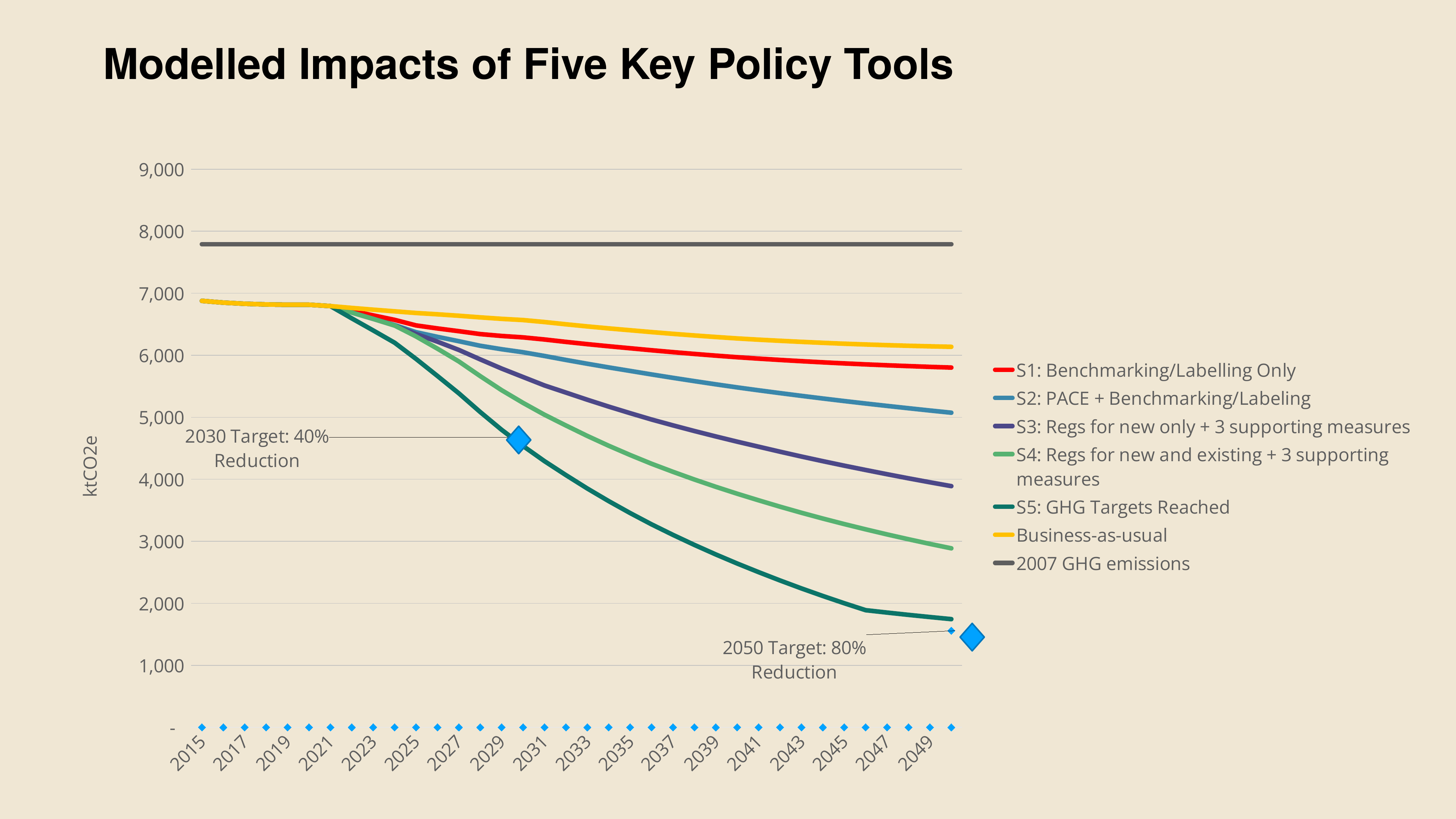

# Modelled Impacts of Five Key Policy Tools

### Chart

| Category | S1: Benchmarking/Labelling Only | S2: PACE + Benchmarking/Labeling | S3: Regs for new only + 3 supporting measures | S4: Regs for new and existing + 3 supporting measures | S5: GHG Targets Reached | Business-as-usual | 2030 Target: 40% Reduction | 2050 Target: 80% Reduction | 2007 GHG emissions |
|---|---|---|---|---|---|---|---|---|---|
| 2015 | 6876.456783035125 | 6876.456783035125 | 6876.456783035125 | 6876.456783035125 | 6876.456783035125 | 6876.456783035125 | 0.0 | 0.0 | 7791.0 |
| 2016 | 6848.4084661266215 | 6848.4084661266215 | 6848.4084661266215 | 6848.4084661266215 | 6848.4084661266215 | 6848.4084661266215 | 0.0 | 0.0 | 7791.0 |
| 2017 | 6830.004604841916 | 6830.004604841916 | 6830.004604841916 | 6830.004604841916 | 6830.004604841916 | 6830.004604841916 | 0.0 | 0.0 | 7791.0 |
| 2018 | 6819.110958010941 | 6819.110958010941 | 6819.110958010941 | 6819.110958010941 | 6819.110958010941 | 6819.110958010941 | 0.0 | 0.0 | 7791.0 |
| 2019 | 6814.237887114315 | 6814.237887114315 | 6814.237887114315 | 6814.237887114315 | 6814.237887114315 | 6814.237887114315 | 0.0 | 0.0 | 7791.0 |
| 2020 | 6814.275841248444 | 6814.275841248444 | 6814.275841248444 | 6814.275841248444 | 6814.275841248444 | 6814.275841248444 | 0.0 | 0.0 | 7791.0 |
| 2021 | 6792.86296810561 | 6792.86296810561 | 6792.86296810561 | 6792.86296810561 | 6792.86296810561 | 6792.86296810561 | 0.0 | 0.0 | 7791.0 |
| 2022 | 6716.809595430772 | 6688.510832672524 | 6688.510832672524 | 6688.510832672524 | 6594.219659762593 | 6762.922266636218 | 0.0 | 0.0 | 7791.0 |
| 2023 | 6642.667377636447 | 6586.636739955236 | 6586.636739955236 | 6586.636739955236 | 6399.910302796918 | 6734.633736860986 | 0.0 | 0.0 | 7791.0 |
| 2024 | 6570.33730459726 | 6487.119159518765 | 6479.375335328365 | 6479.375335328365 | 6201.99463126011 | 6707.926765514541 | 0.0 | 0.0 | 7791.0 |
| 2025 | 6480.961726566298 | 6371.34511754419 | 6343.363088164624 | 6303.134041529243 | 5940.924417502279 | 6681.450336981541 | 0.0 | 0.0 | 7791.0 |
| 2026 | 6432.31567703988 | 6296.593106129354 | 6218.661464937478 | 6106.03328254388 | 5665.671529355121 | 6660.2986691821525 | 0.0 | 0.0 | 7791.0 |
| 2027 | 6387.832361791343 | 6225.836818896019 | 6085.626842137335 | 5899.72633670028 | 5385.683984571315 | 6636.828307251031 | 0.0 | 0.0 | 7791.0 |
| 2028 | 6340.861770943722 | 6152.929690446546 | 5933.171762490905 | 5663.043124107004 | 5083.707633251755 | 6610.525760653971 | 0.0 | 0.0 | 7791.0 |
| 2029 | 6310.848511812081 | 6096.9606069970705 | 5784.896044490717 | 5436.000381948143 | 4797.346035708921 | 6586.707399799845 | 0.0 | 0.0 | 7791.0 |
| 2030 | 6287.837411603423 | 6047.96319515943 | 5648.779276302117 | 5231.373351900817 | 4536.561363818586 | 6567.192423219978 | 4674.599999999999 | 0.0 | 7791.0 |
| 2031 | 6253.843985365385 | 5988.102371595083 | 5513.118424429431 | 5040.589541075969 | 4292.050395237387 | 6535.593163520057 | 0.0 | 0.0 | 7791.0 |
| 2032 | 6215.182655370178 | 5924.022153289513 | 5398.23242539684 | 4867.607564064835 | 4067.333565234541 | 6499.060151568541 | 0.0 | 0.0 | 7791.0 |
| 2033 | 6178.923532910557 | 5862.841592844538 | 5282.37074600063 | 4698.923419653398 | 3850.799406937249 | 6464.875416341754 | 0.0 | 0.0 | 7791.0 |
| 2034 | 6144.765325611186 | 5803.910825043942 | 5171.651857487653 | 4540.468964730859 | 3647.016157438954 | 6432.905905428146 | 0.0 | 0.0 | 7791.0 |
| 2035 | 6112.592829522953 | 5747.095795744741 | 5065.694132723974 | 4391.375758742679 | 3454.8904640273895 | 6403.030869175281 | 0.0 | 0.0 | 7791.0 |
| 2036 | 6080.325130798179 | 5690.297965928472 | 4963.75126664198 | 4250.345752403107 | 3272.943410814286 | 6373.164406445399 | 0.0 | 0.0 | 7791.0 |
| 2037 | 6049.871306813878 | 5635.539772111393 | 4869.248656777039 | 4119.821146961952 | 3102.8616413016875 | 6345.102315791686 | 0.0 | 0.0 | 7791.0 |
| 2038 | 6021.046400056399 | 5582.511926419346 | 4778.3148483178675 | 3996.027272956371 | 2941.3228925454105 | 6318.758401657321 | 0.0 | 0.0 | 7791.0 |
| 2039 | 5993.773707144484 | 5531.123588529871 | 4690.743842645967 | 3878.4670159448424 | 2787.6915660603518 | 6294.05246318194 | 0.0 | 0.0 | 7791.0 |
| 2040 | 5967.981623020112 | 5481.289842269821 | 4606.346074590276 | 3766.6962374536856 | 2641.3965097567916 | 6270.909671220608 | 0.0 | 0.0 | 7791.0 |
| 2041 | 5945.399438509625 | 5434.727433581973 | 4525.324444587863 | 3660.692912585211 | 2502.299214840404 | 6251.05633444217 | 0.0 | 0.0 | 7791.0 |
| 2042 | 5924.123489771661 | 5389.367262106156 | 4444.638340105756 | 3557.7442150483375 | 2368.124232075726 | 6232.689537961572 | 0.0 | 0.0 | 7791.0 |
| 2043 | 5904.188690706527 | 5345.367328438255 | 4366.853288859245 | 3459.742524318577 | 2240.0934654886178 | 6215.742978416169 | 0.0 | 0.0 | 7791.0 |
| 2044 | 5885.535321115909 | 5302.657105941685 | 4291.810481402671 | 3366.355881163986 | 2117.783166426316 | 6200.154369053711 | 0.0 | 0.0 | 7791.0 |
| 2045 | 5868.107160027168 | 5261.170181401475 | 4219.362836336303 | 3277.28136505329 | 2000.8062203868553 | 6185.8650905671275 | 0.0 | 0.0 | 7791.0 |
| 2046 | 5852.584245024719 | 5221.576973918216 | 4149.525029972619 | 3192.3954541111043 | 1888.9618300310353 | 6173.55293426045 | 0.0 | 0.0 | 7791.0 |
| 2047 | 5838.159470786927 | 5182.984283111986 | 4081.1606233372513 | 3110.650563468206 | 1850.2856751742647 | 6162.452795480963 | 0.0 | 0.0 | 7791.0 |
| 2048 | 5824.8263855808045 | 5145.446180139208 | 4015.072179584987 | 3032.5271928294396 | 1813.430739263111 | 6152.513948826395 | 0.0 | 0.0 | 7791.0 |
| 2049 | 5812.538944430039 | 5108.908438122019 | 3951.1408091346775 | 2957.8009338607094 | 1778.2839392932406 | 6143.688431212098 | 0.0 | 0.0 | 7791.0 |
| 2050 | 5801.253563581737 | 5073.3197418902055 | 3889.255361789152 | 2886.2649020840977 | 1744.7411344645056 | 6135.930849756511 | 0.0 | 1558.2 | 7791.0 |